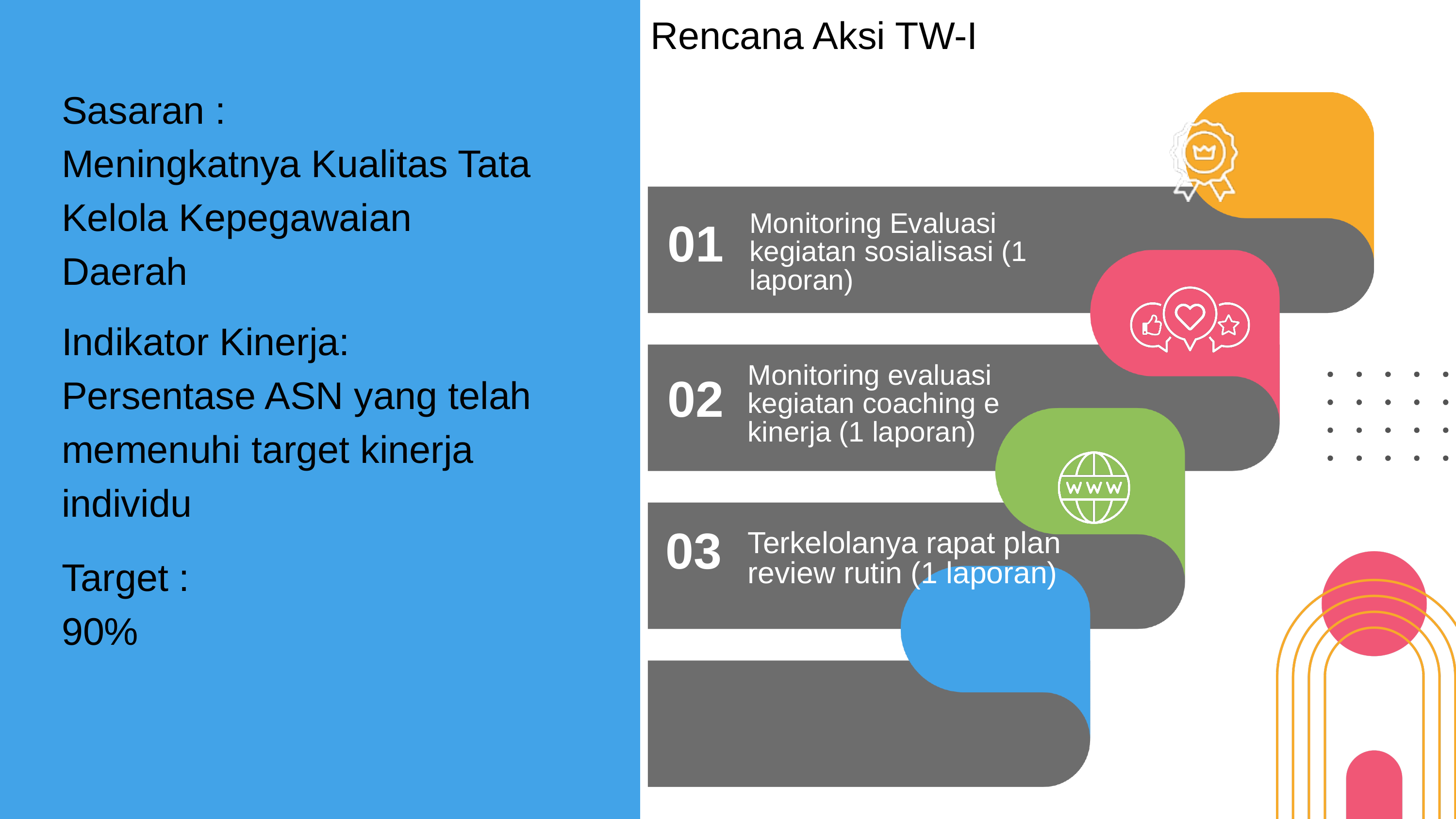

Rencana Aksi TW-I

Sasaran :
Meningkatnya Kualitas Tata Kelola Kepegawaian Daerah

Monitoring Evaluasi kegiatan sosialisasi (1 laporan)
01

Indikator Kinerja:
Persentase ASN yang telah memenuhi target kinerja individu

Monitoring evaluasi kegiatan coaching e kinerja (1 laporan)

02

03
Terkelolanya rapat plan review rutin (1 laporan)
Target :
90%